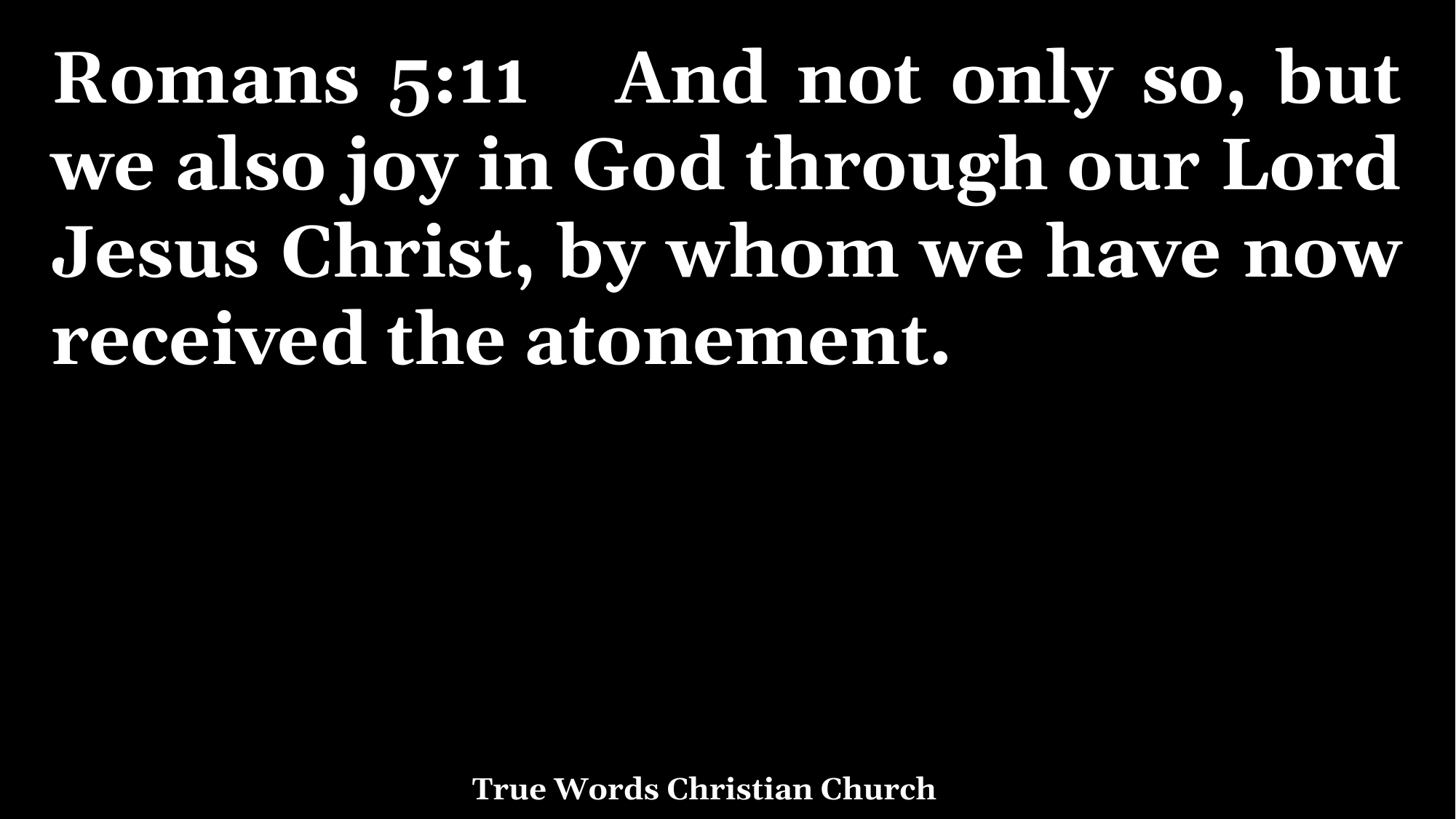

Romans 5:11   And not only so, but we also joy in God through our Lord Jesus Christ, by whom we have now received the atonement.
True Words Christian Church